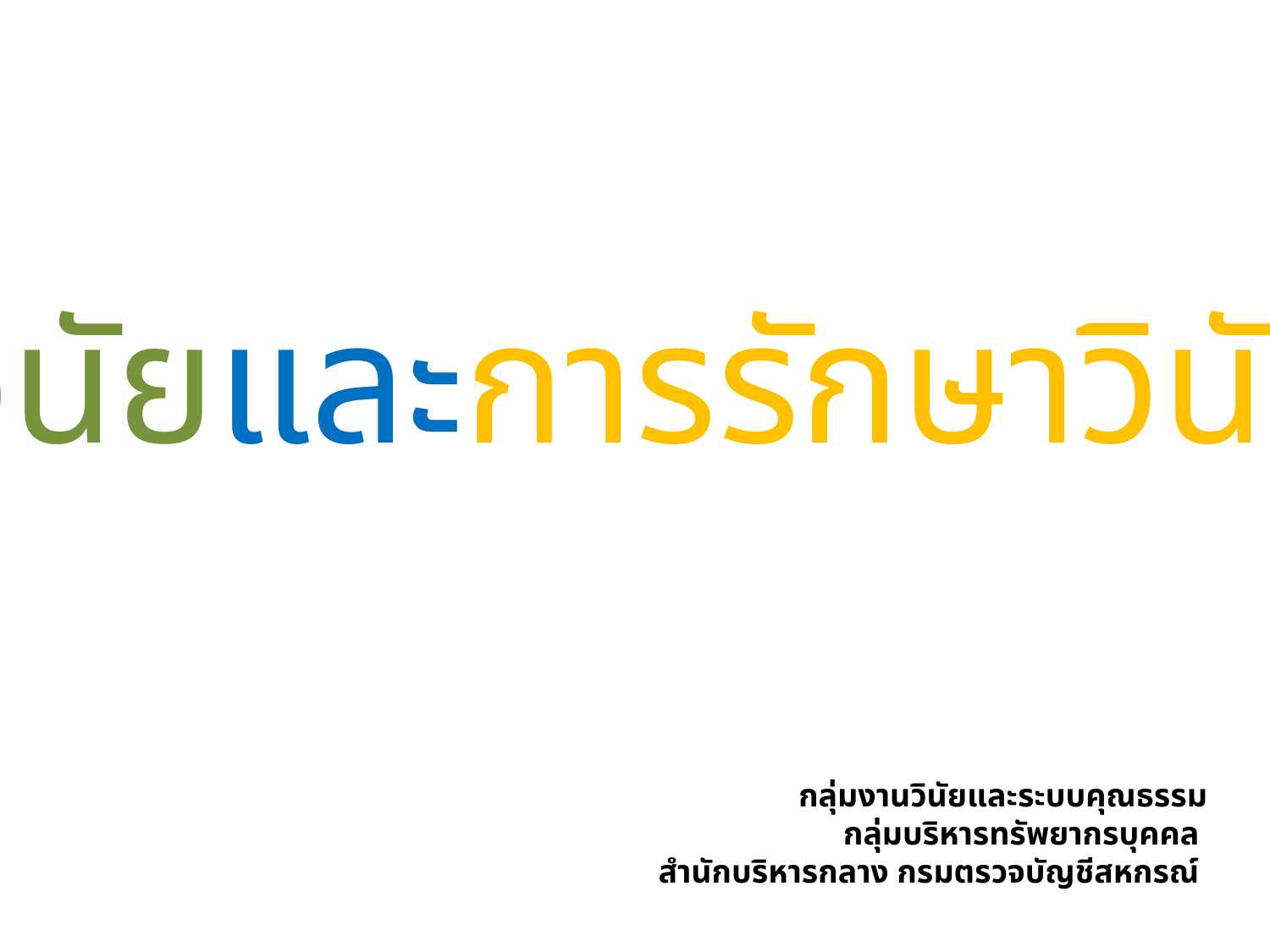

วินัยและการรักษาวินัย

กลุ่มงานวินัยและระบบคุณธรรม
กลุ่มบริหารทรัพยากรบุคคล
สำนักบริหารกลาง กรมตรวจบัญชีสหกรณ์